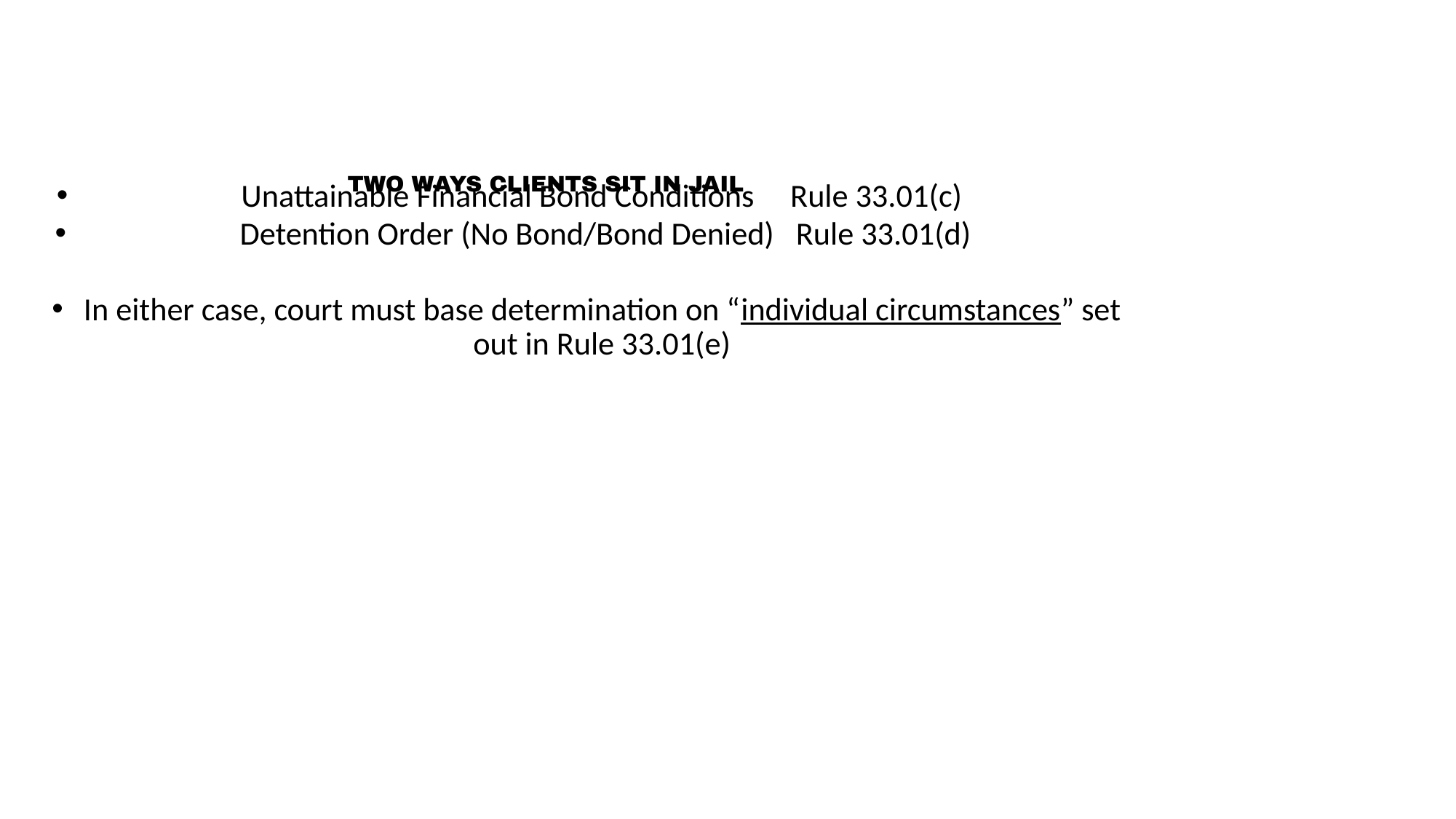

# TWO WAYS CLIENTS SIT IN JAIL
Unattainable Financial Bond Conditions     Rule 33.01(c)
 Detention Order (No Bond/Bond Denied)   Rule 33.01(d)

In either case, court must base determination on “individual circumstances” set out in Rule 33.01(e)